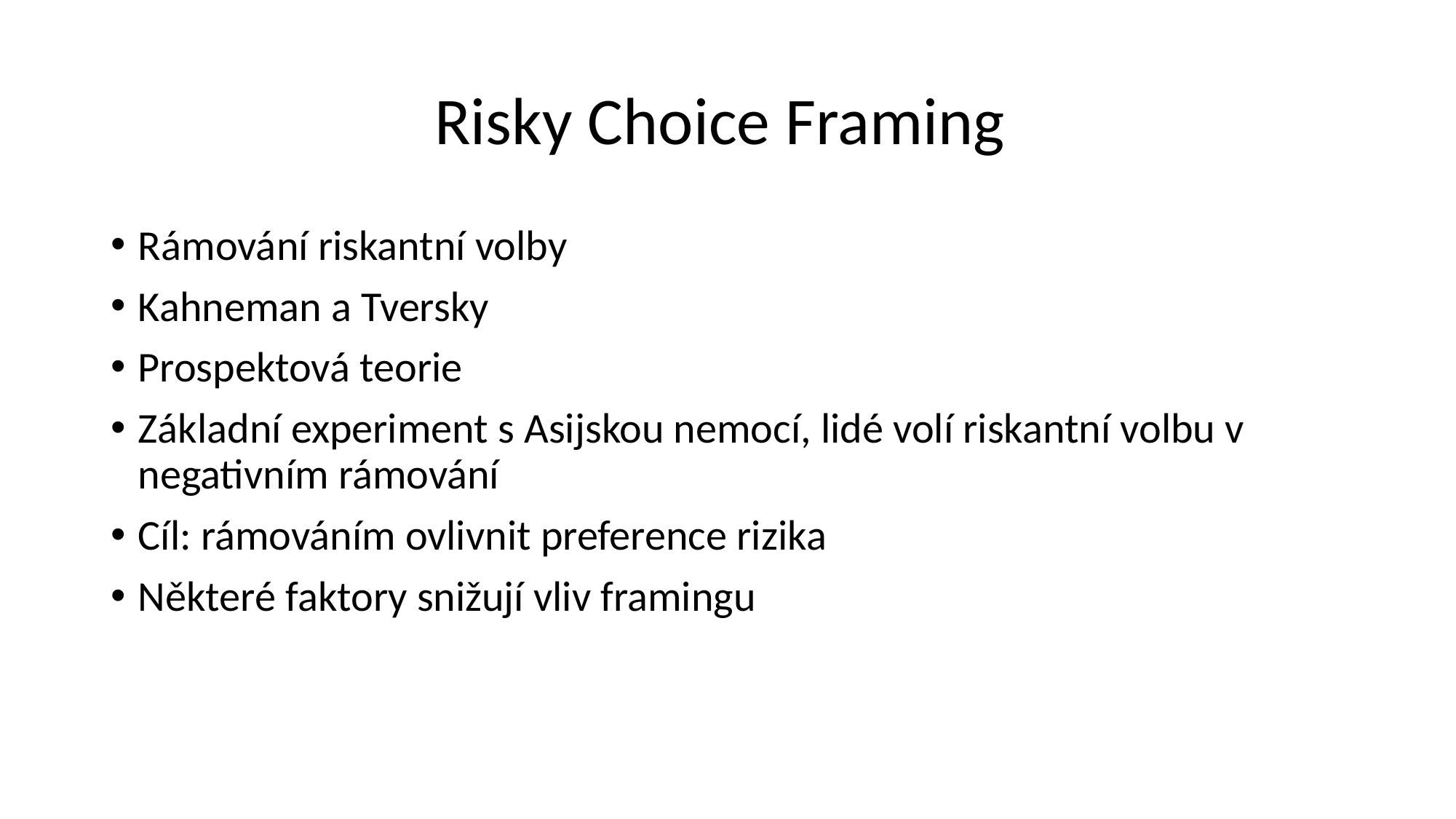

# Risky Choice Framing
Rámování riskantní volby
Kahneman a Tversky
Prospektová teorie
Základní experiment s Asijskou nemocí, lidé volí riskantní volbu v negativním rámování
Cíl: rámováním ovlivnit preference rizika
Některé faktory snižují vliv framingu